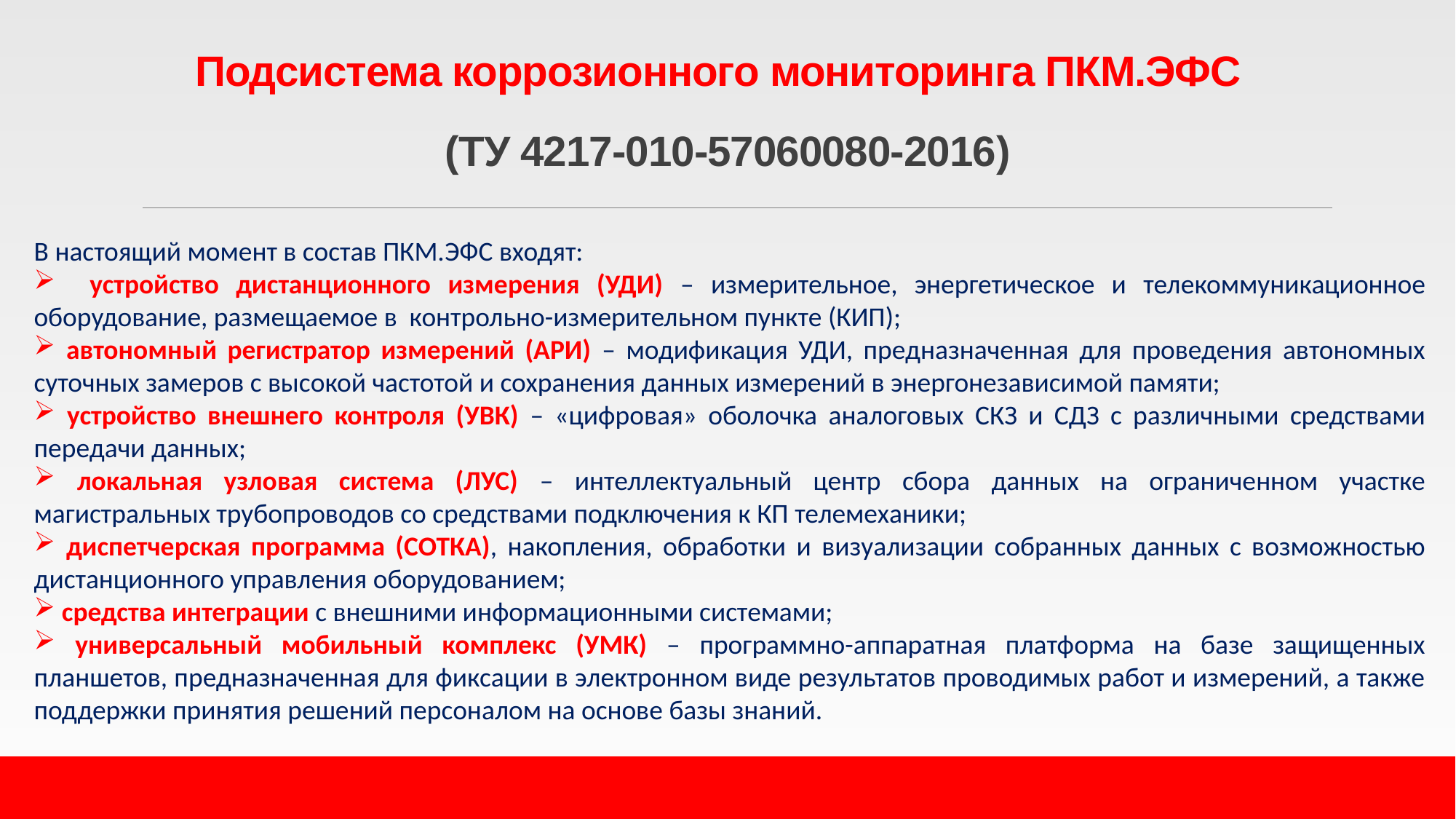

# Подсистема коррозионного мониторинга ПКМ.ЭФС (ТУ 4217-010-57060080-2016)
В настоящий момент в состав ПКМ.ЭФС входят:
  устройство дистанционного измерения (УДИ) – измерительное, энергетическое и телекоммуникационное оборудование, размещаемое в  контрольно-измерительном пункте (КИП);
 автономный регистратор измерений (АРИ) – модификация УДИ, предназначенная для проведения автономных суточных замеров с высокой частотой и сохранения данных измерений в энергонезависимой памяти;
 устройство внешнего контроля (УВК) – «цифровая» оболочка аналоговых СКЗ и СДЗ с различными средствами передачи данных;
 локальная узловая система (ЛУС) – интеллектуальный центр сбора данных на ограниченном участке магистральных трубопроводов со средствами подключения к КП телемеханики;
 диспетчерская программа (СОТКА), накопления, обработки и визуализации собранных данных с возможностью дистанционного управления оборудованием;
 средства интеграции с внешними информационными системами;
 универсальный мобильный комплекс (УМК) – программно-аппаратная платформа на базе защищенных планшетов, предназначенная для фиксации в электронном виде результатов проводимых работ и измерений, а также поддержки принятия решений персоналом на основе базы знаний.